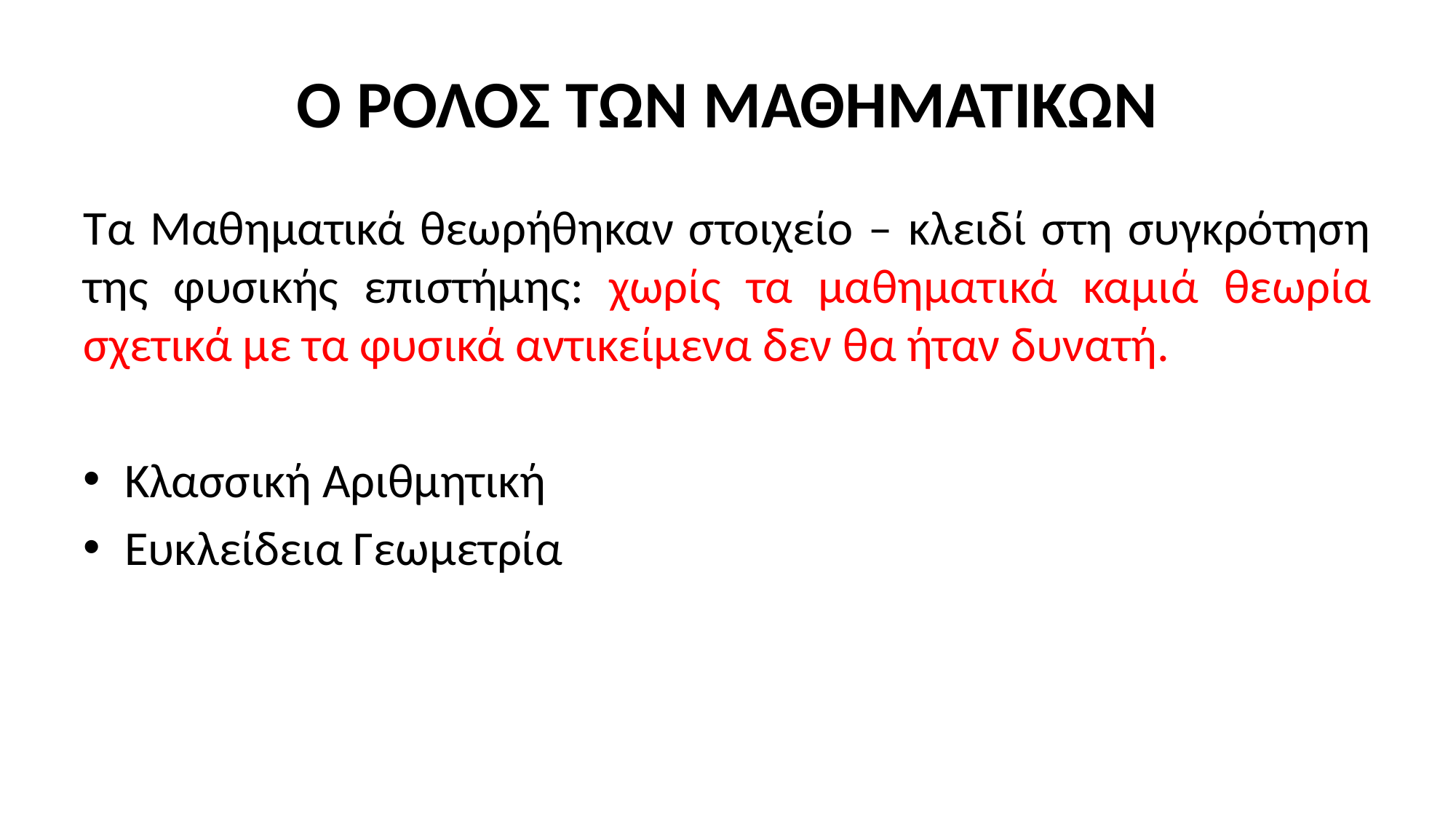

# Ο ΡΟΛΟΣ ΤΩΝ ΜΑΘΗΜΑΤΙΚΩΝ
Τα Μαθηματικά θεωρήθηκαν στοιχείο – κλειδί στη συγκρότηση της φυσικής επιστήμης: χωρίς τα μαθηματικά καμιά θεωρία σχετικά με τα φυσικά αντικείμενα δεν θα ήταν δυνατή.

Κλασσική Αριθμητική
Ευκλείδεια Γεωμετρία